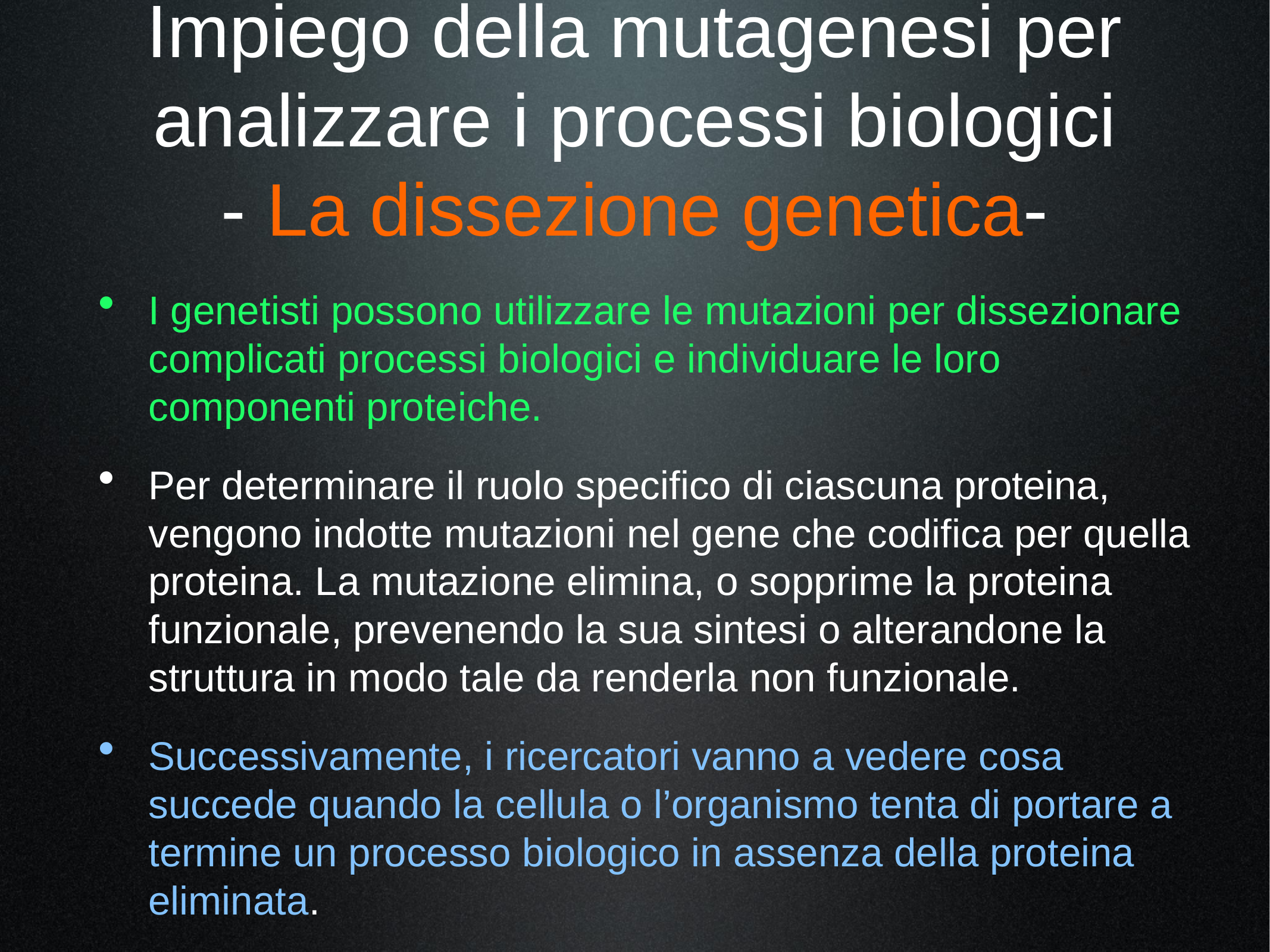

# Impiego della mutagenesi per analizzare i processi biologici - La dissezione genetica-
I genetisti possono utilizzare le mutazioni per dissezionare complicati processi biologici e individuare le loro componenti proteiche.
Per determinare il ruolo specifico di ciascuna proteina, vengono indotte mutazioni nel gene che codifica per quella proteina. La mutazione elimina, o sopprime la proteina funzionale, prevenendo la sua sintesi o alterandone la struttura in modo tale da renderla non funzionale.
Successivamente, i ricercatori vanno a vedere cosa succede quando la cellula o l’organismo tenta di portare a termine un processo biologico in assenza della proteina eliminata.